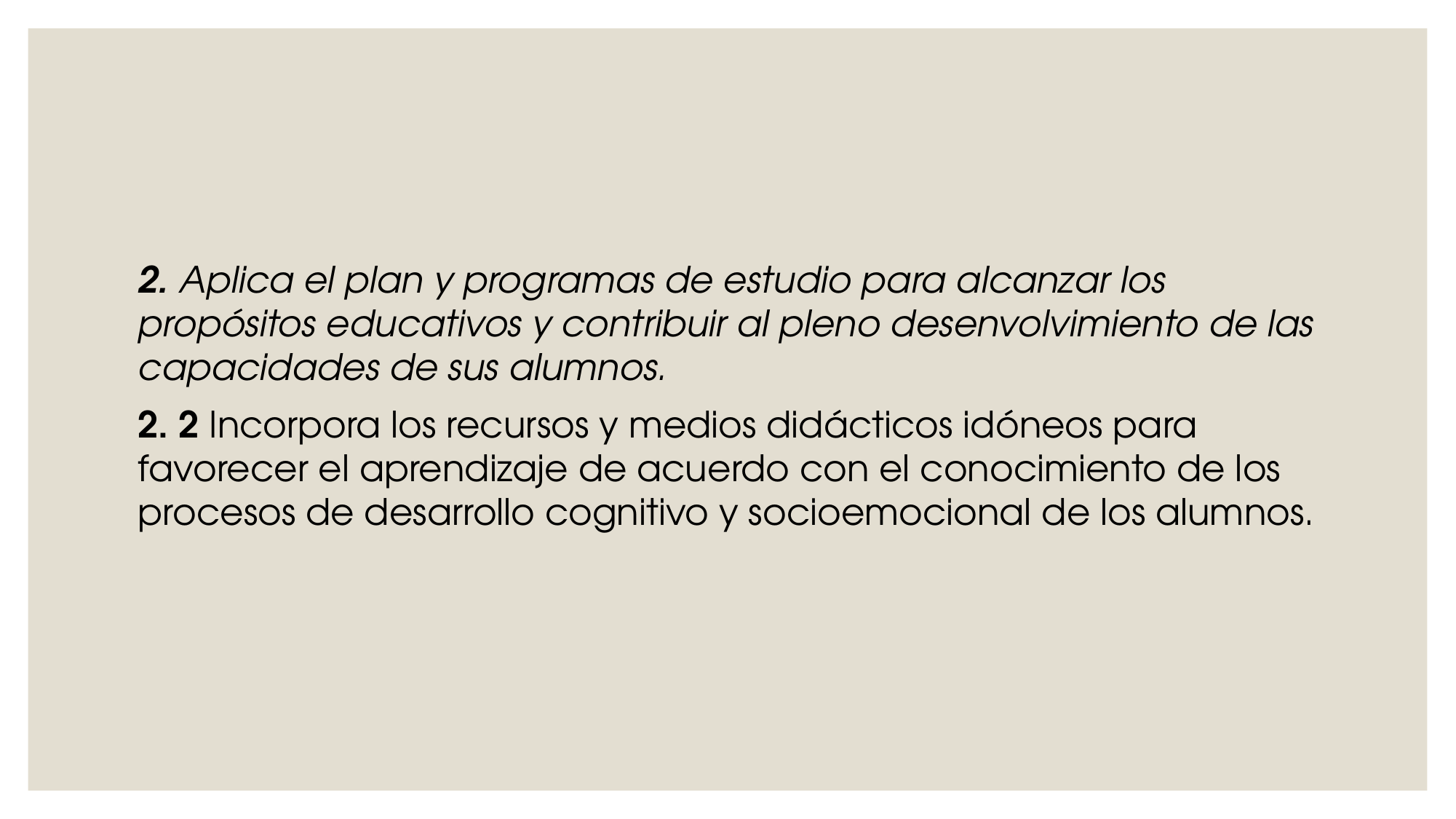

2. Aplica el plan y programas de estudio para alcanzar los propósitos educativos y contribuir al pleno desenvolvimiento de las capacidades de sus alumnos.
2. 2 Incorpora los recursos y medios didácticos idóneos para favorecer el aprendizaje de acuerdo con el conocimiento de los procesos de desarrollo cognitivo y socioemocional de los alumnos.